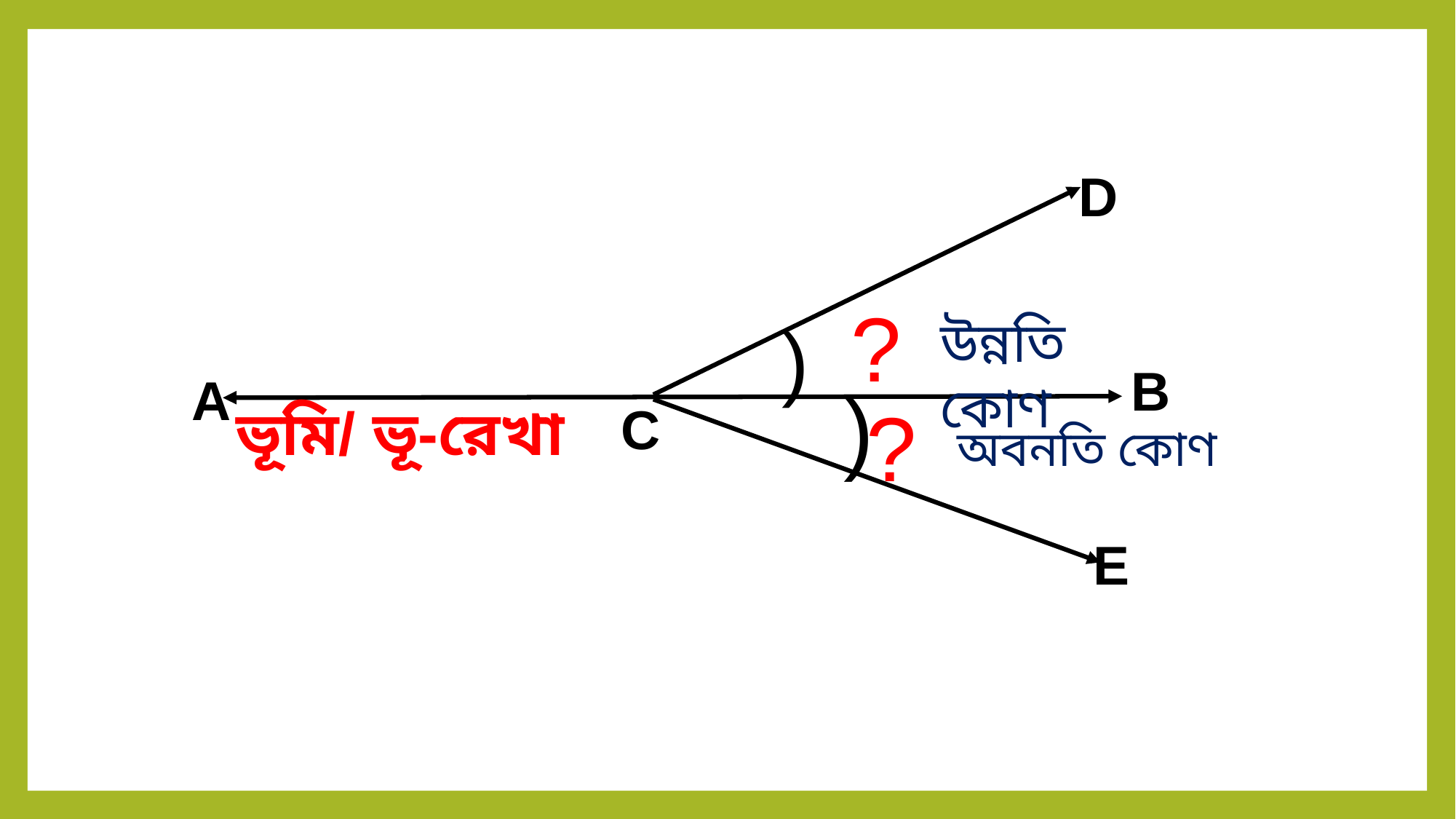

D
)
B
A
)
C
E
?
উন্নতি কোণ
?
ভূমি/ ভূ-রেখা
অবনতি কোণ